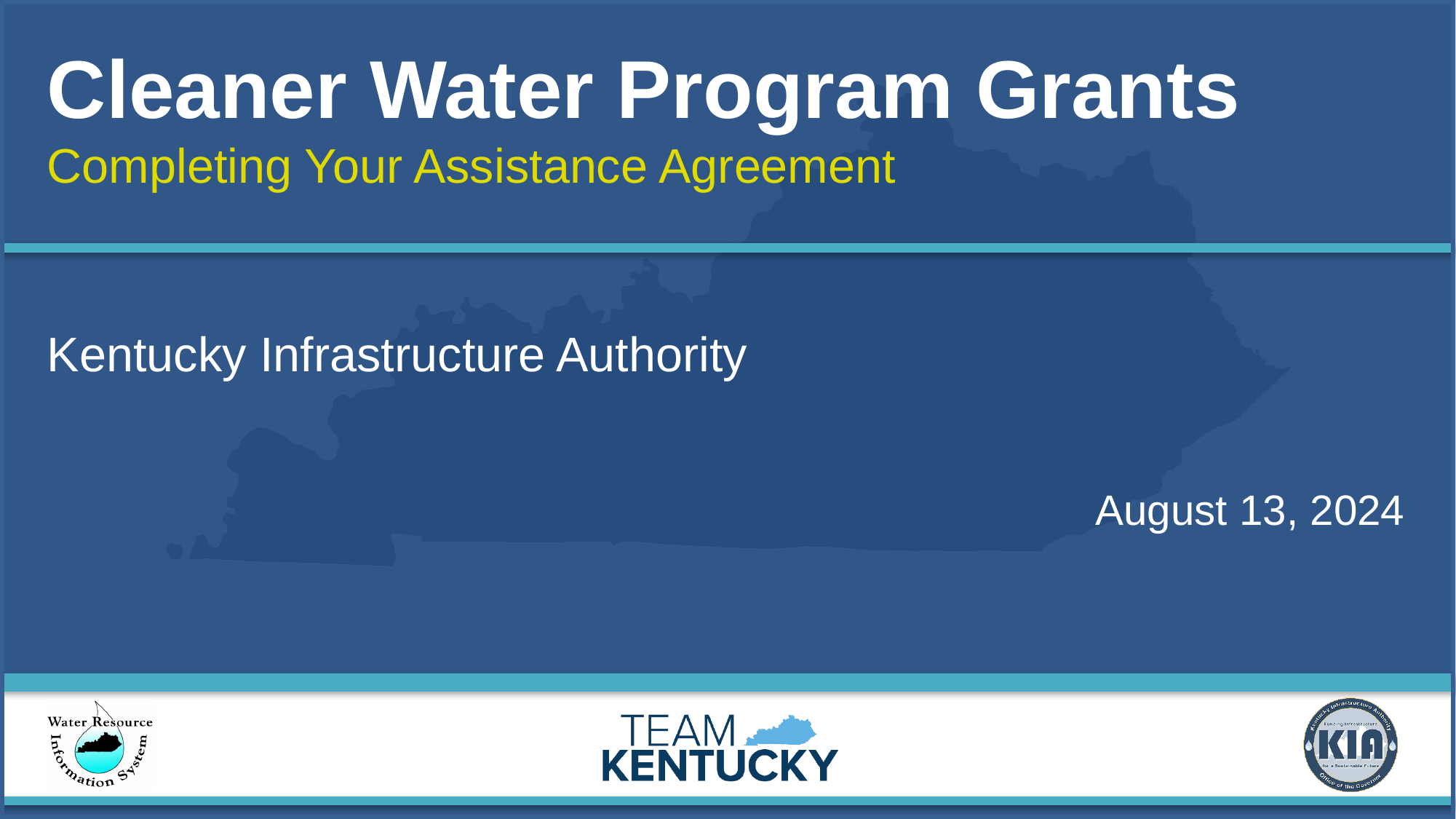

# Cleaner Water Program Grants Completing Your Assistance Agreement

Kentucky Infrastructure Authority

August 13, 2024